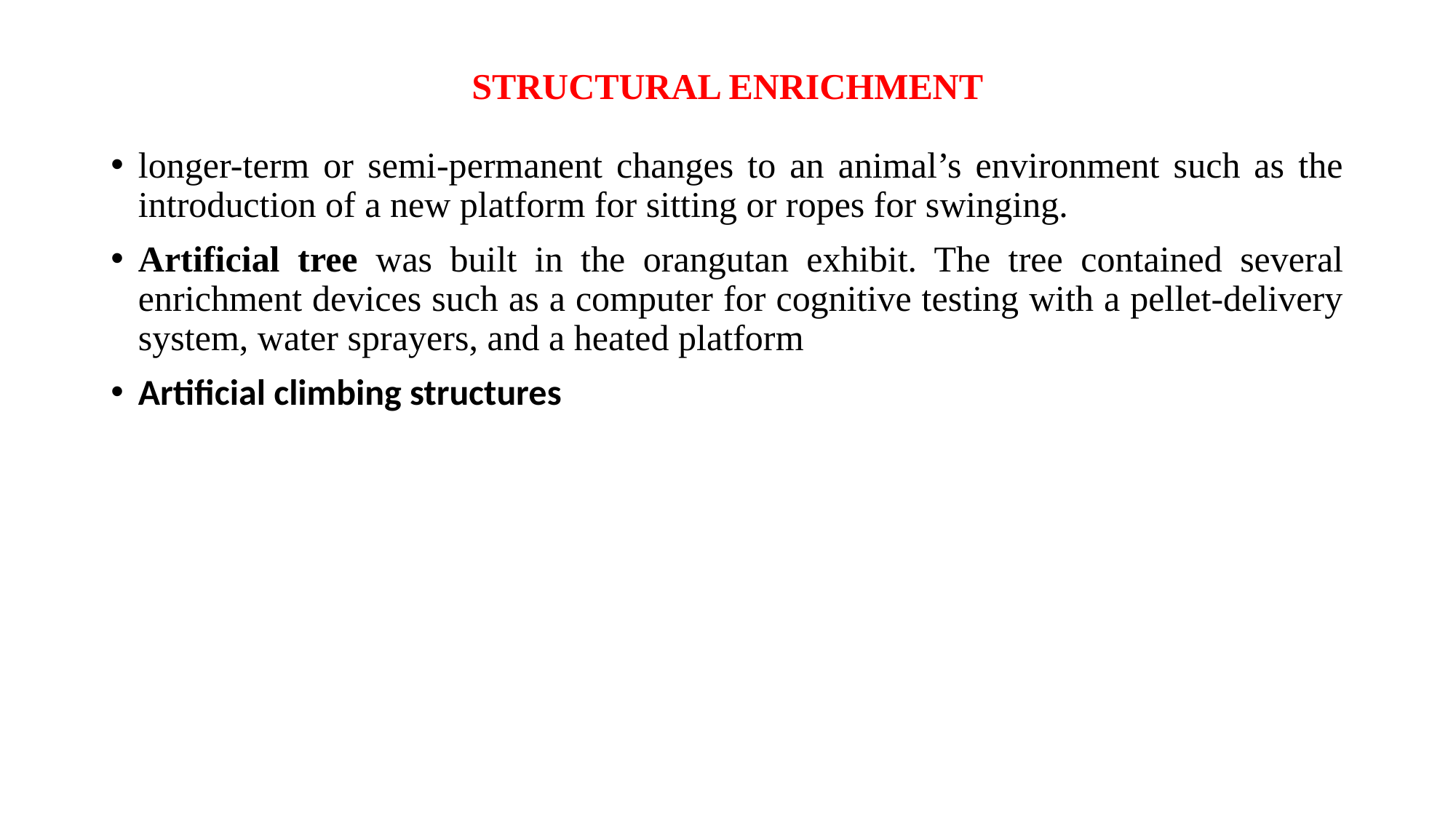

STRUCTURAL ENRICHMENT
longer-term or semi-permanent changes to an animal’s environment such as the introduction of a new platform for sitting or ropes for swinging.
Artificial tree was built in the orangutan exhibit. The tree contained several enrichment devices such as a computer for cognitive testing with a pellet-delivery system, water sprayers, and a heated platform
Artificial climbing structures